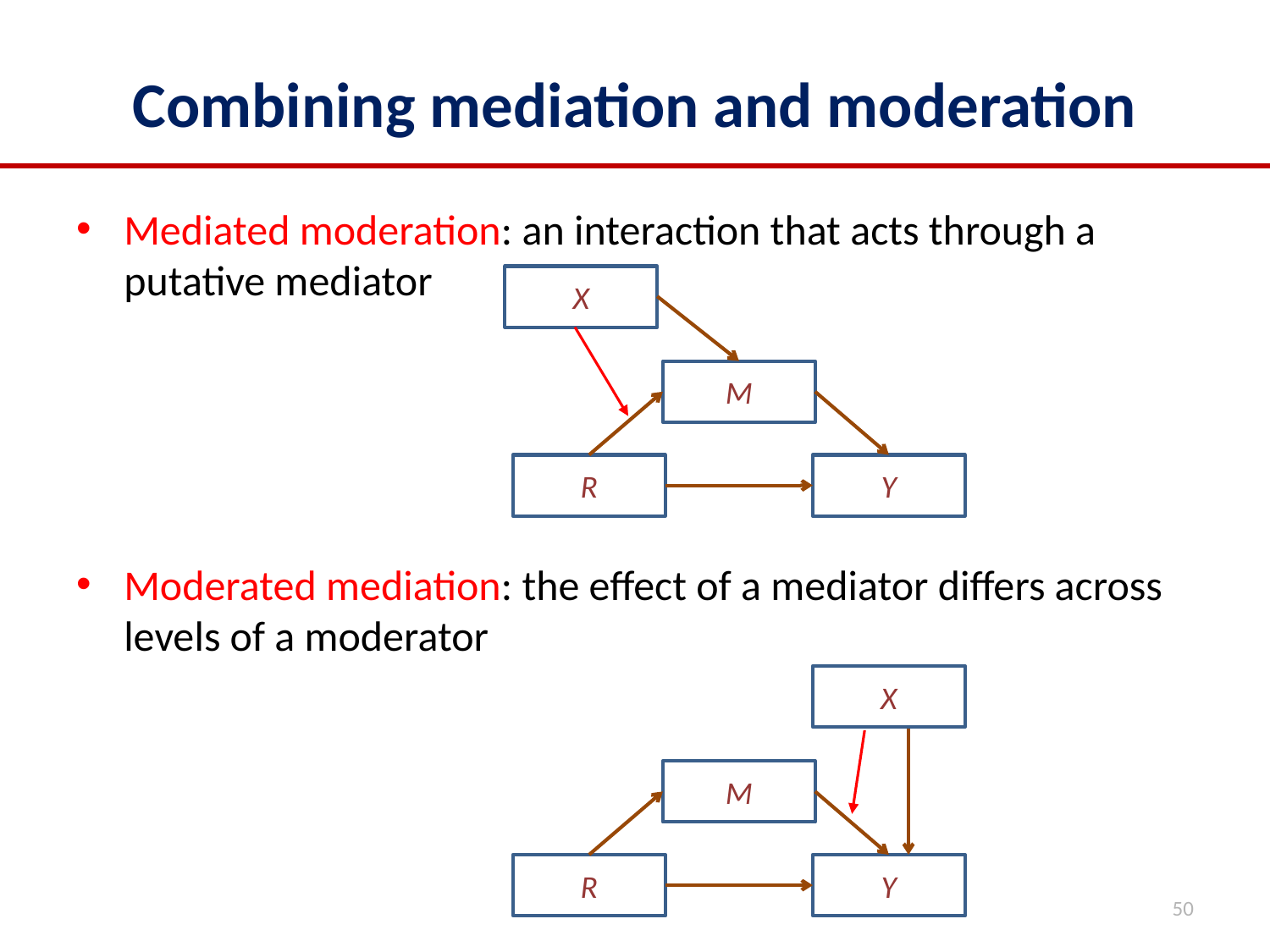

# Combining mediation and moderation
Mediated moderation: an interaction that acts through a putative mediator

Moderated mediation: the effect of a mediator differs across levels of a moderator

X
M
R
Y
X
M
R
Y
50